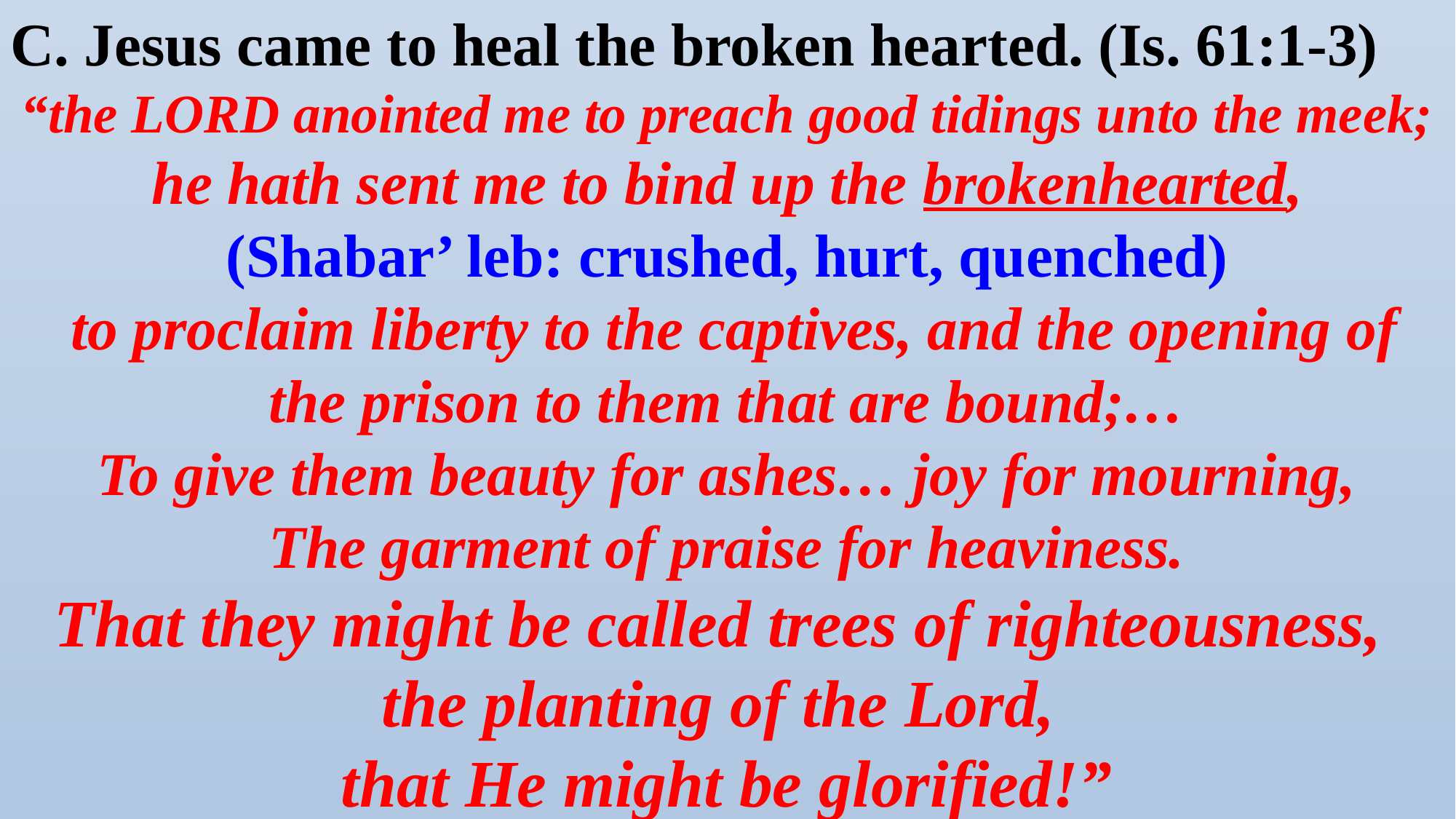

C. Jesus came to heal the broken hearted. (Is. 61:1-3)
“the LORD anointed me to preach good tidings unto the meek; he hath sent me to bind up the brokenhearted,
(Shabar’ leb: crushed, hurt, quenched)
 to proclaim liberty to the captives, and the opening of the prison to them that are bound;…
To give them beauty for ashes… joy for mourning,
The garment of praise for heaviness.
That they might be called trees of righteousness,
the planting of the Lord,
that He might be glorified!”